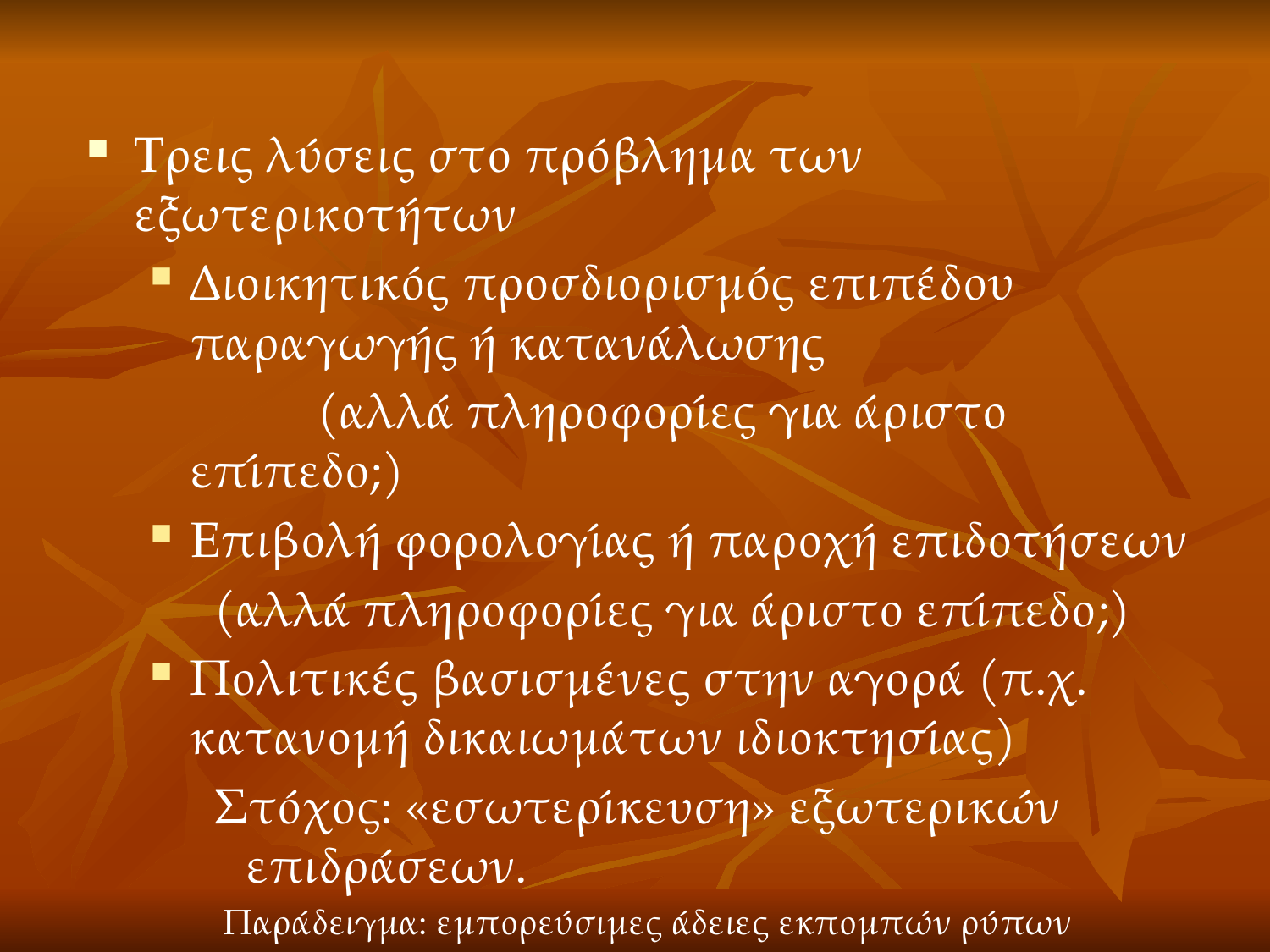

Τρεις λύσεις στο πρόβλημα των εξωτερικοτήτων
Διοικητικός προσδιορισμός επιπέδου παραγωγής ή κατανάλωσης
		(αλλά πληροφορίες για άριστο επίπεδο;)
Επιβολή φορολογίας ή παροχή επιδοτήσεων
(αλλά πληροφορίες για άριστο επίπεδο;)
Πολιτικές βασισμένες στην αγορά (π.χ. κατανομή δικαιωμάτων ιδιοκτησίας)
Στόχος: «εσωτερίκευση» εξωτερικών επιδράσεων.
 Παράδειγμα: εμπορεύσιμες άδειες εκπομπών ρύπων